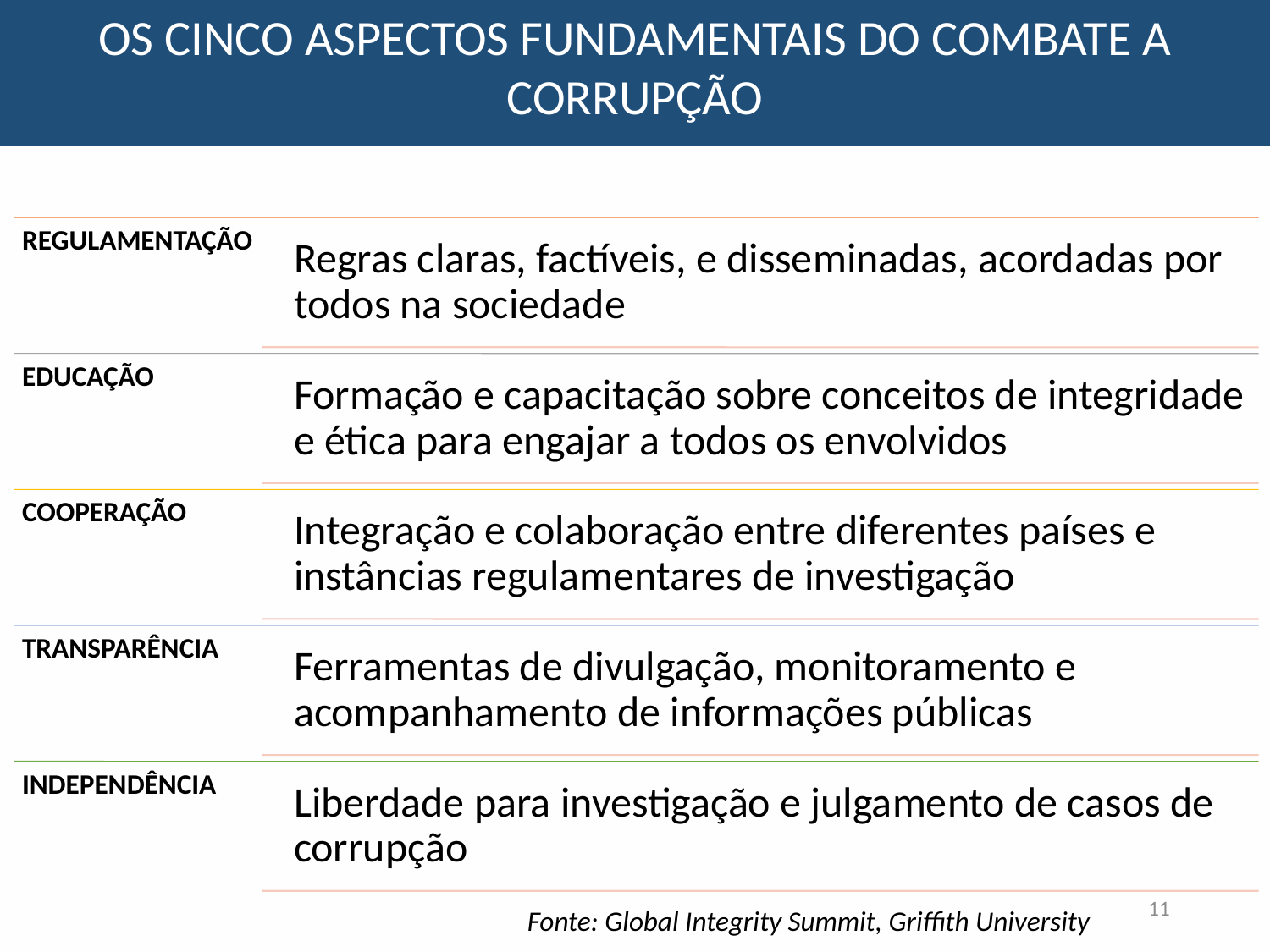

OS CINCO ASPECTOS FUNDAMENTAIS DO COMBATE A CORRUPÇÃO
REGULAMENTAÇÃO
Regras claras, factíveis, e disseminadas, acordadas por todos na sociedade
EDUCAÇÃO
Formação e capacitação sobre conceitos de integridade e ética para engajar a todos os envolvidos
COOPERAÇÃO
Integração e colaboração entre diferentes países e instâncias regulamentares de investigação
TRANSPARÊNCIA
Ferramentas de divulgação, monitoramento e acompanhamento de informações públicas
INDEPENDÊNCIA
Liberdade para investigação e julgamento de casos de corrupção
11
Fonte: Global Integrity Summit, Griffith University